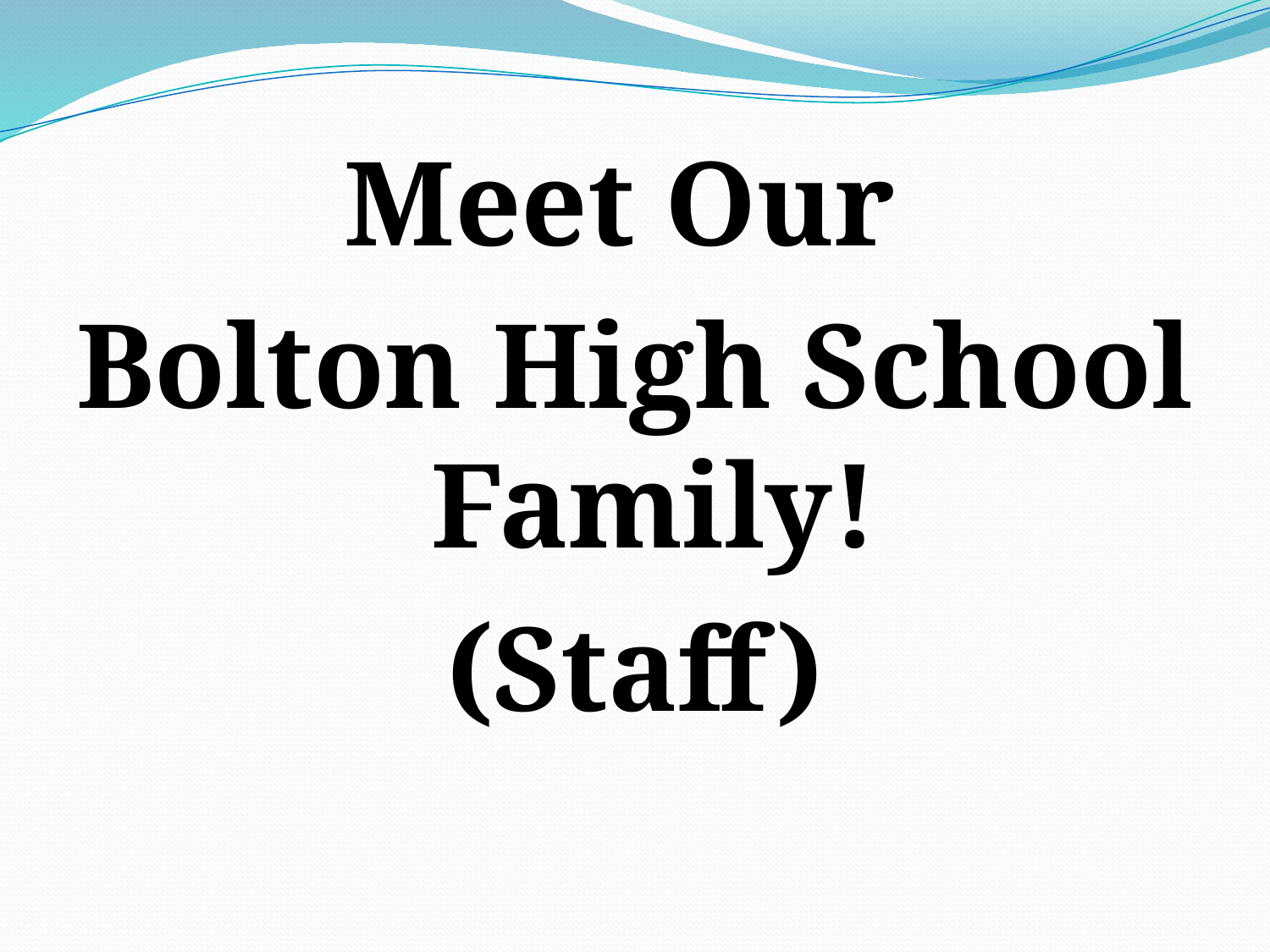

Meet Our
Bolton High School Family!
(Staff)